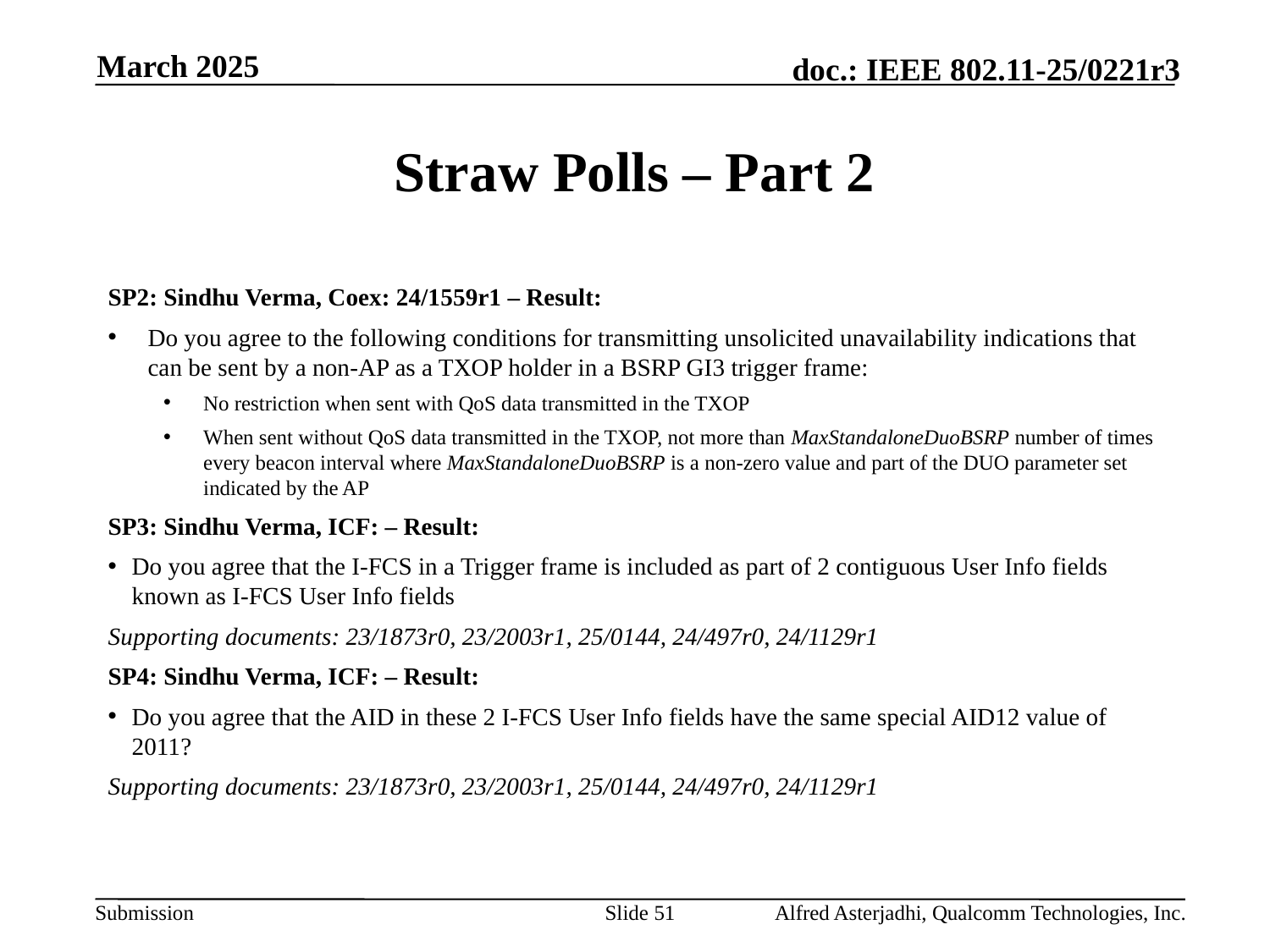

March 2025
# Straw Polls – Part 2
SP2: Sindhu Verma, Coex: 24/1559r1 – Result:
Do you agree to the following conditions for transmitting unsolicited unavailability indications that can be sent by a non-AP as a TXOP holder in a BSRP GI3 trigger frame:
No restriction when sent with QoS data transmitted in the TXOP
When sent without QoS data transmitted in the TXOP, not more than MaxStandaloneDuoBSRP number of times every beacon interval where MaxStandaloneDuoBSRP is a non-zero value and part of the DUO parameter set indicated by the AP
SP3: Sindhu Verma, ICF: – Result:
Do you agree that the I-FCS in a Trigger frame is included as part of 2 contiguous User Info fields known as I-FCS User Info fields
Supporting documents: 23/1873r0, 23/2003r1, 25/0144, 24/497r0, 24/1129r1
SP4: Sindhu Verma, ICF: – Result:
Do you agree that the AID in these 2 I-FCS User Info fields have the same special AID12 value of 2011?
Supporting documents: 23/1873r0, 23/2003r1, 25/0144, 24/497r0, 24/1129r1

Slide 51
Alfred Asterjadhi, Qualcomm Technologies, Inc.